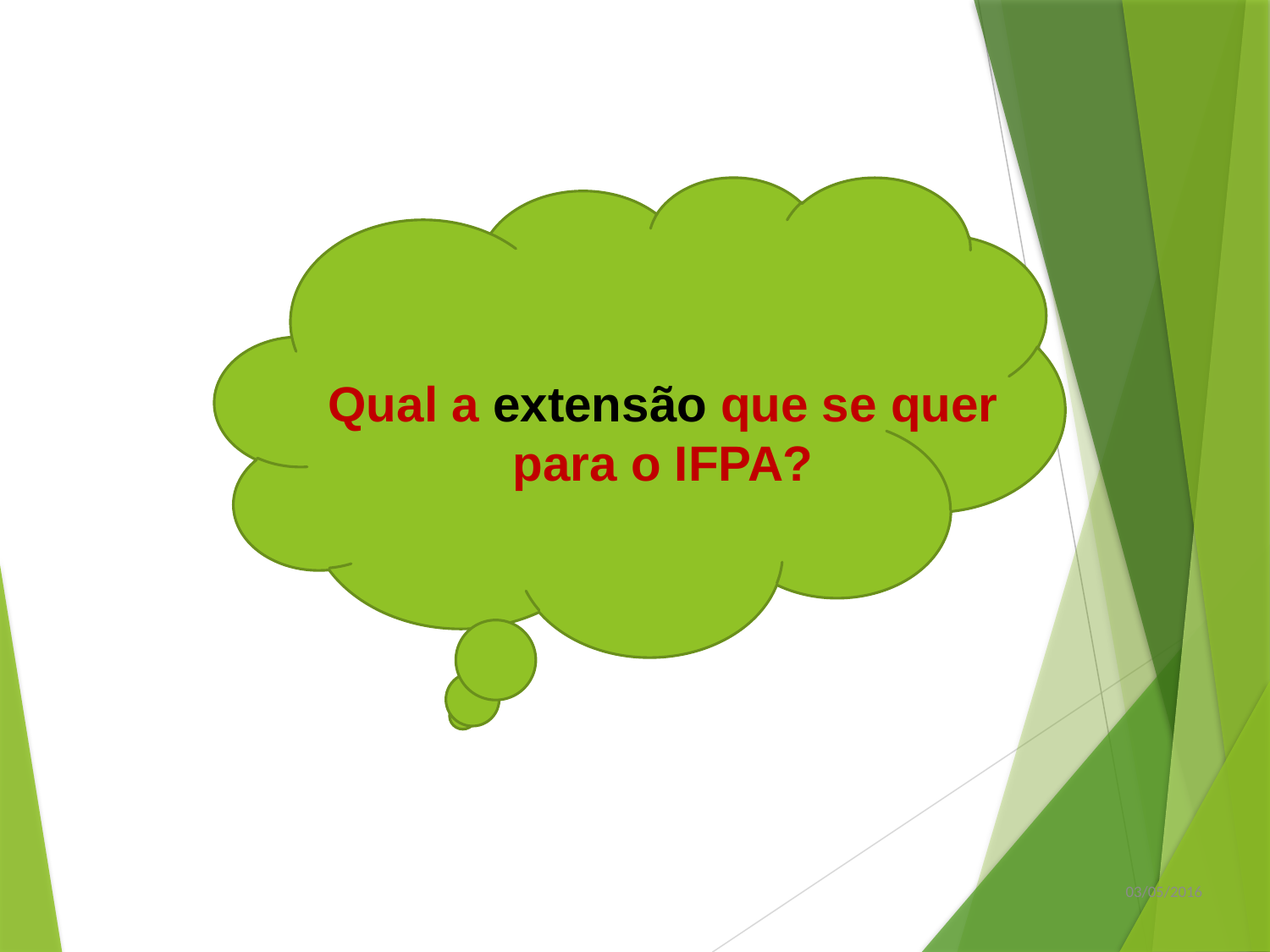

Qual a extensão que se quer para o IFPA?
03/05/2016